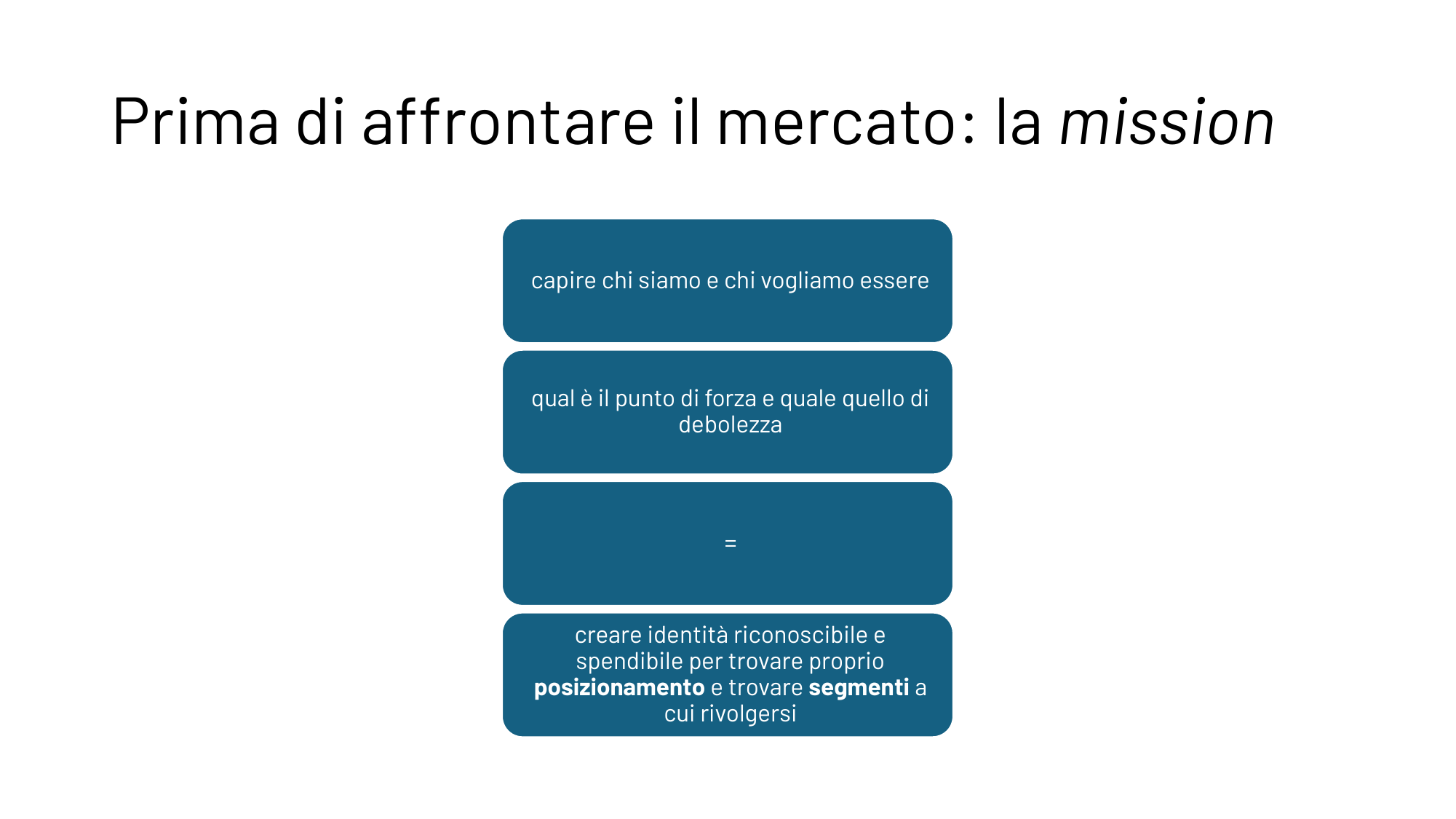

# Prima di affrontare il mercato: la mission
capire chi siamo e chi vogliamo essere
qual è il punto di forza e quale quello di debolezza
=
creare identità riconoscibile e spendibile per trovare proprio posizionamento e trovare segmenti a cui rivolgersi